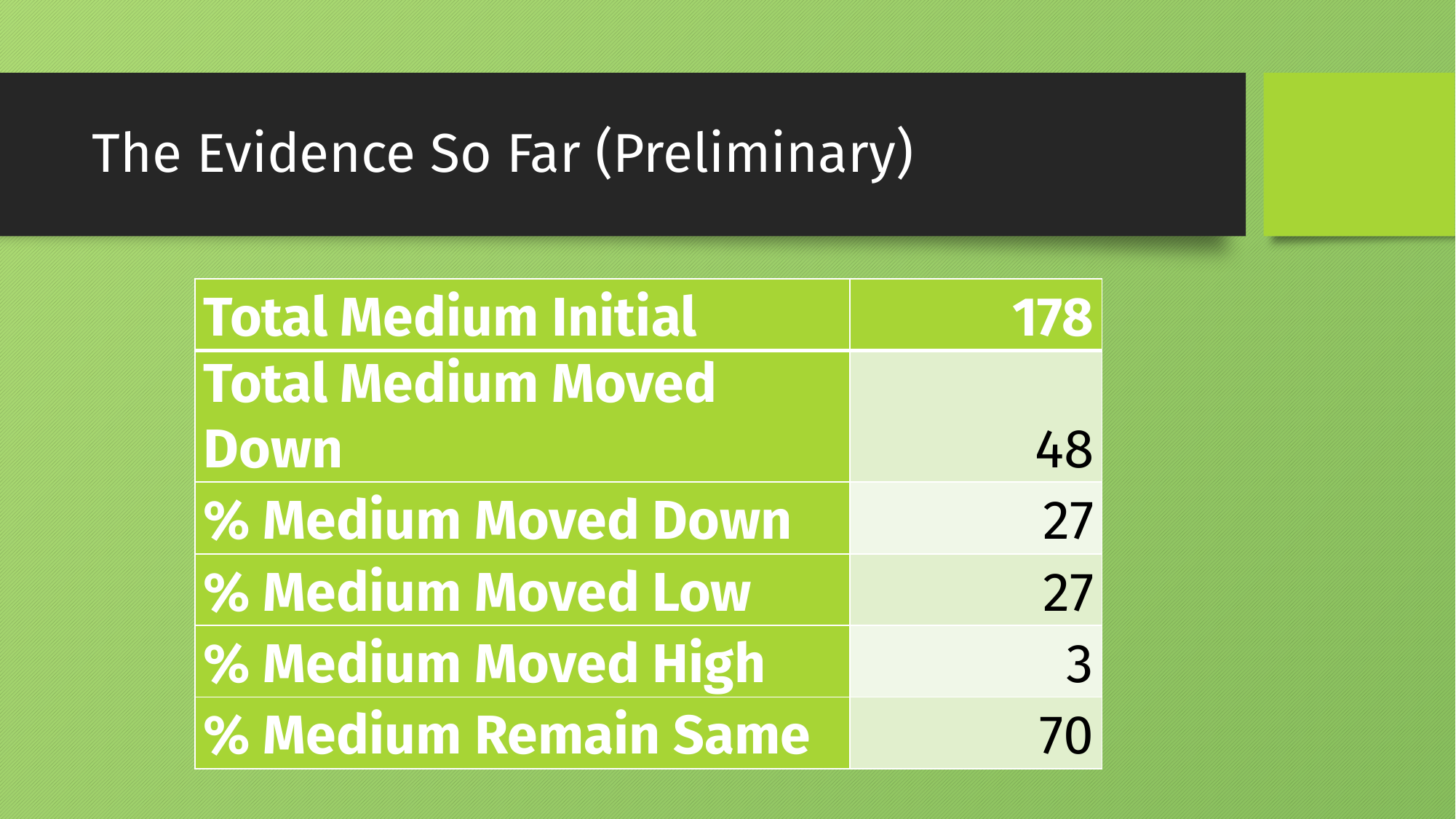

# The Evidence So Far (Preliminary)
| Total Medium Initial | 178 |
| --- | --- |
| Total Medium Moved Down | 48 |
| % Medium Moved Down | 27 |
| % Medium Moved Low | 27 |
| % Medium Moved High | 3 |
| % Medium Remain Same | 70 |